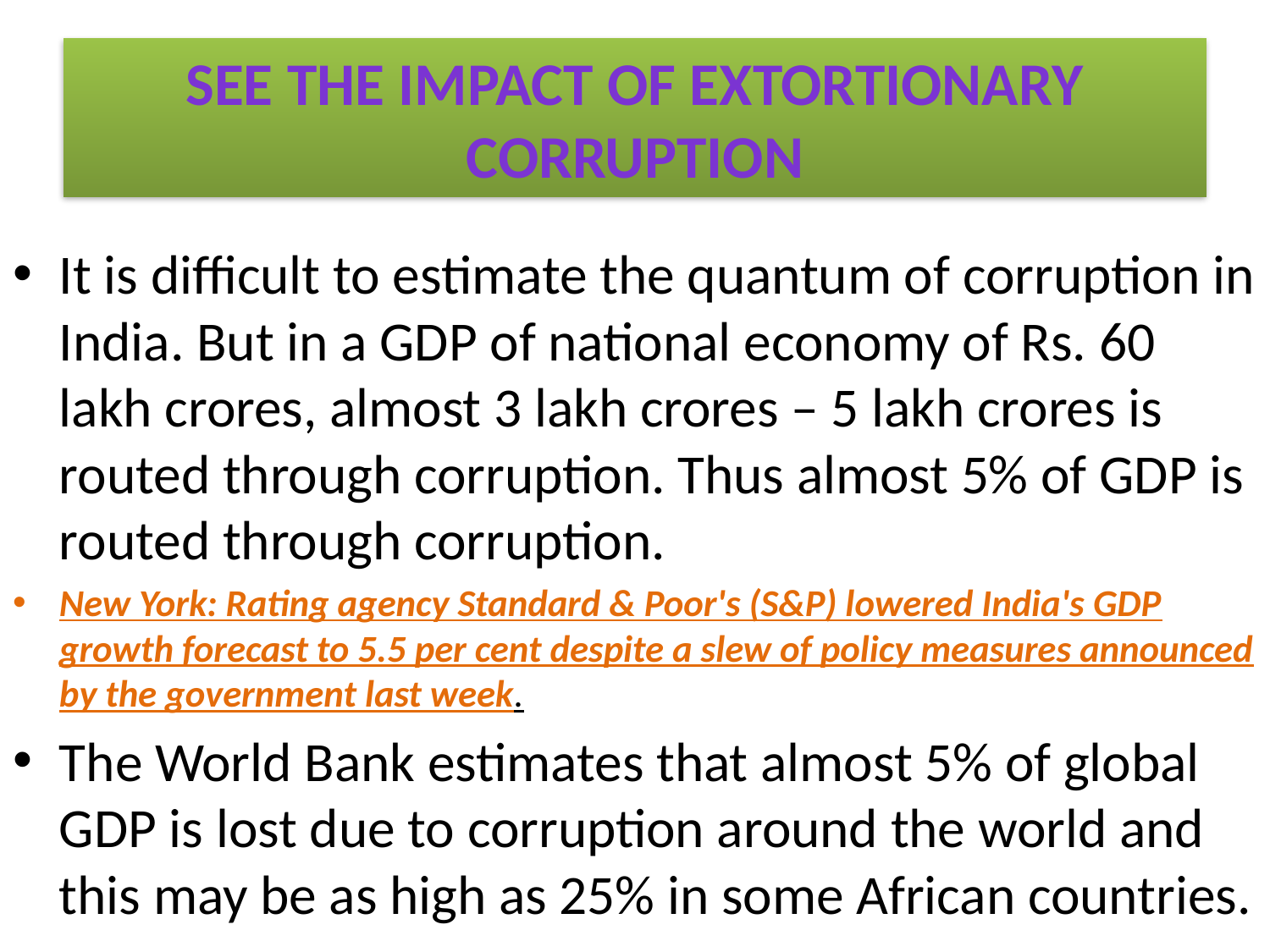

# SEE THE IMPACT OF EXTORTIONARY CORRUPTION
It is difficult to estimate the quantum of corruption in India. But in a GDP of national economy of Rs. 60 lakh crores, almost 3 lakh crores – 5 lakh crores is routed through corruption. Thus almost 5% of GDP is routed through corruption.
New York: Rating agency Standard & Poor's (S&P) lowered India's GDP growth forecast to 5.5 per cent despite a slew of policy measures announced by the government last week.
The World Bank estimates that almost 5% of global GDP is lost due to corruption around the world and this may be as high as 25% in some African countries.